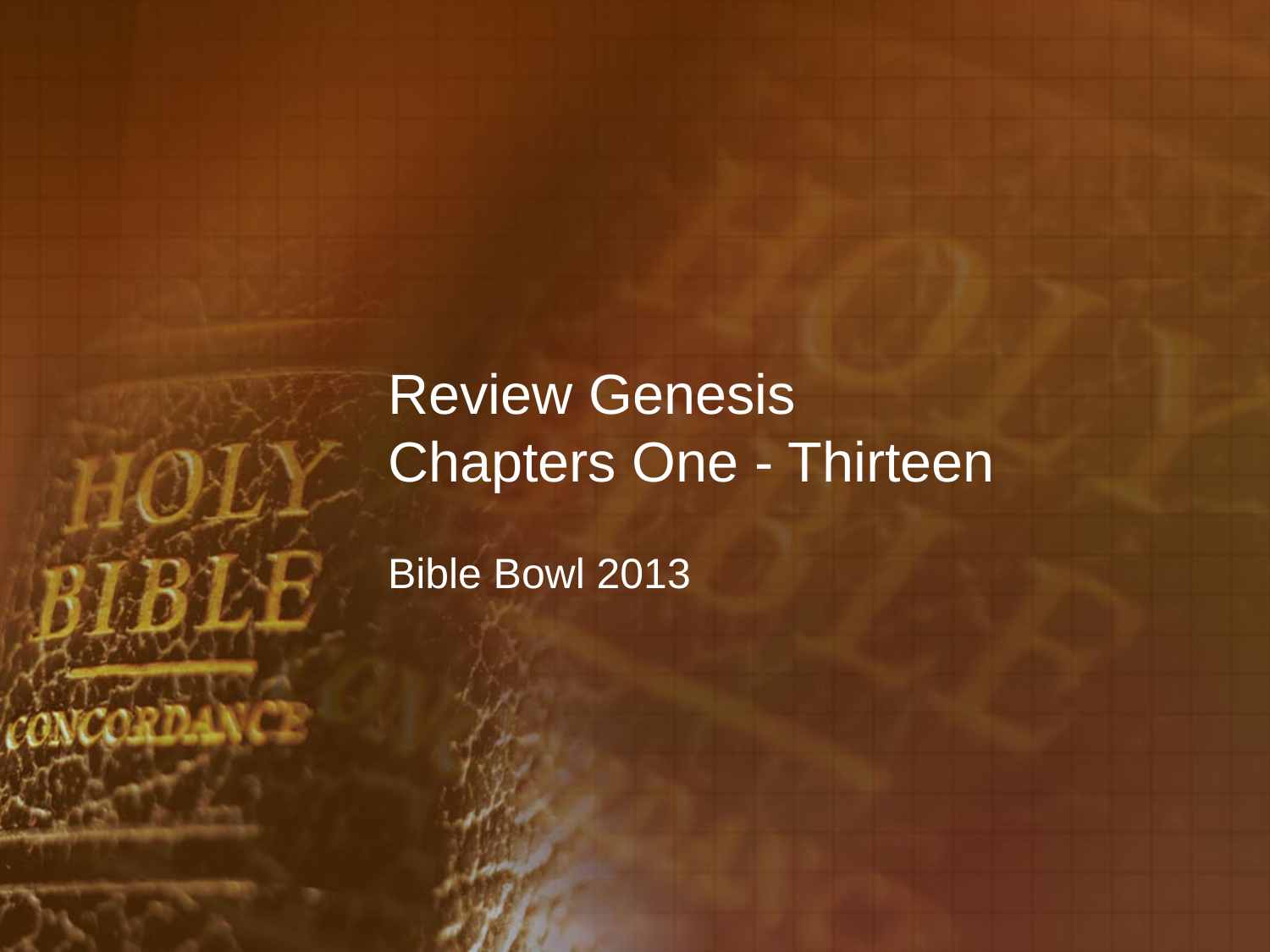

# Review Genesis Chapters One - Thirteen
Bible Bowl 2013